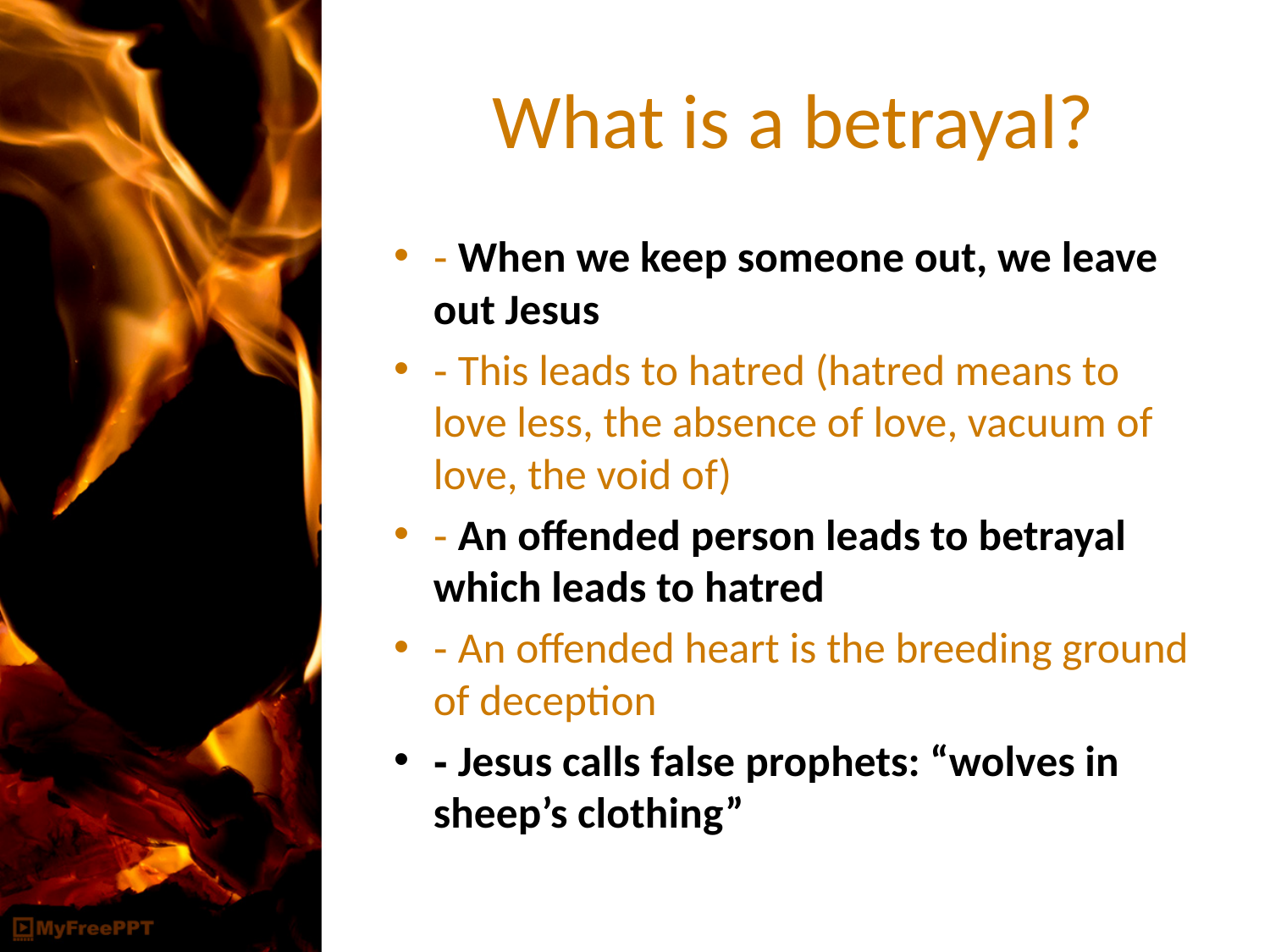

# What is a betrayal?
‐ When we keep someone out, we leave out Jesus
‐ This leads to hatred (hatred means to love less, the absence of love, vacuum of love, the void of)
‐ An offended person leads to betrayal which leads to hatred
‐ An offended heart is the breeding ground of deception
‐ Jesus calls false prophets: “wolves in sheep’s clothing”